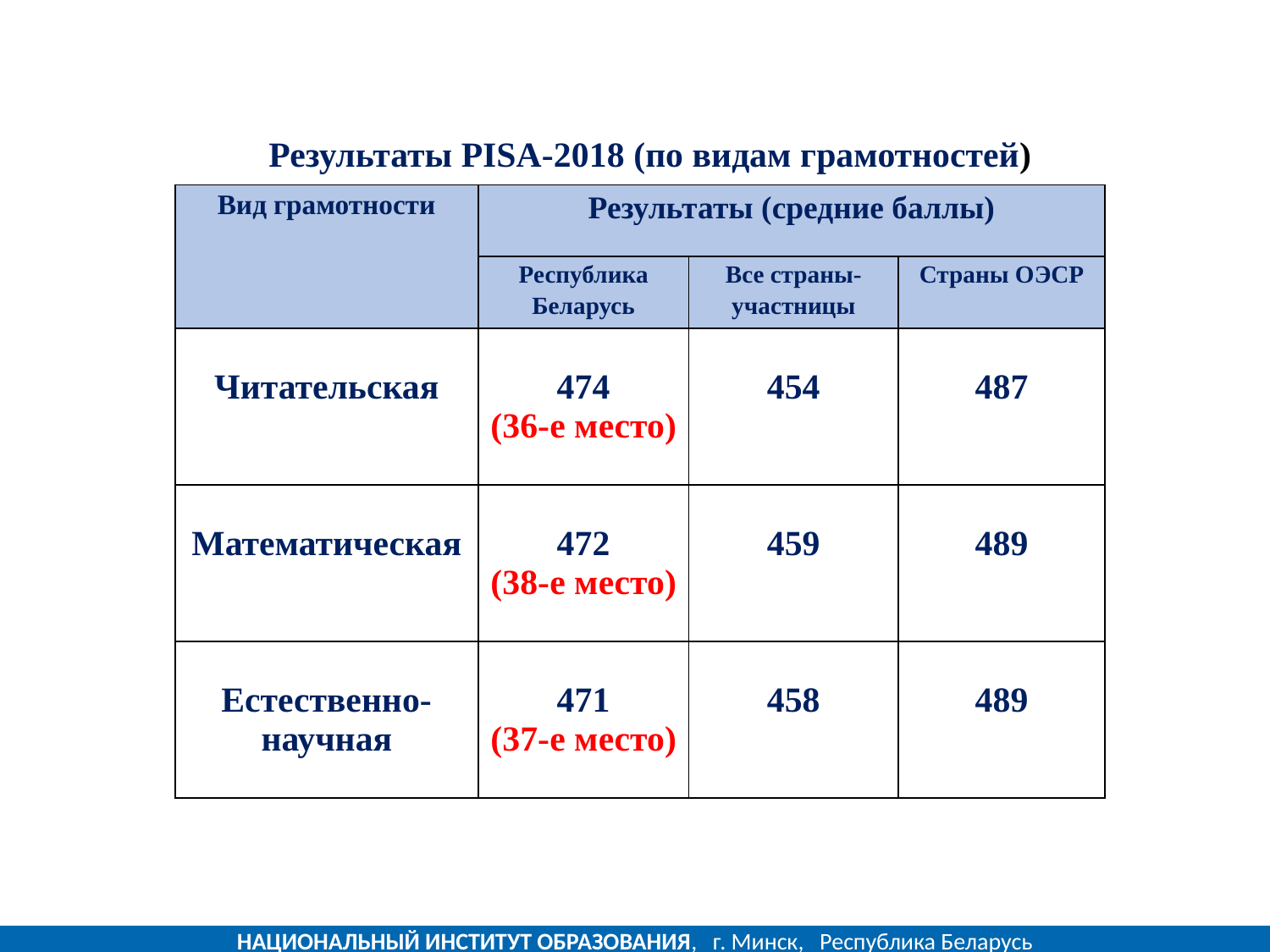

Результаты PISA-2018 (по видам грамотностей)
| Вид грамотности | Результаты (средние баллы) |  |  |
| --- | --- | --- | --- |
|  | Республика Беларусь | Все страны-участницы | Страны ОЭСР |
| Читательская | 474 (36-е место) | 454 | 487 |
| Математическая | 472 (38-е место) | 459 | 489 |
| Естественно-научная | 471 (37-е место) | 458 | 489 |
НАЦИОНАЛЬНЫЙ ИНСТИТУТ ОБРАЗОВАНИЯ,   г. Минск,   Республика Беларусь